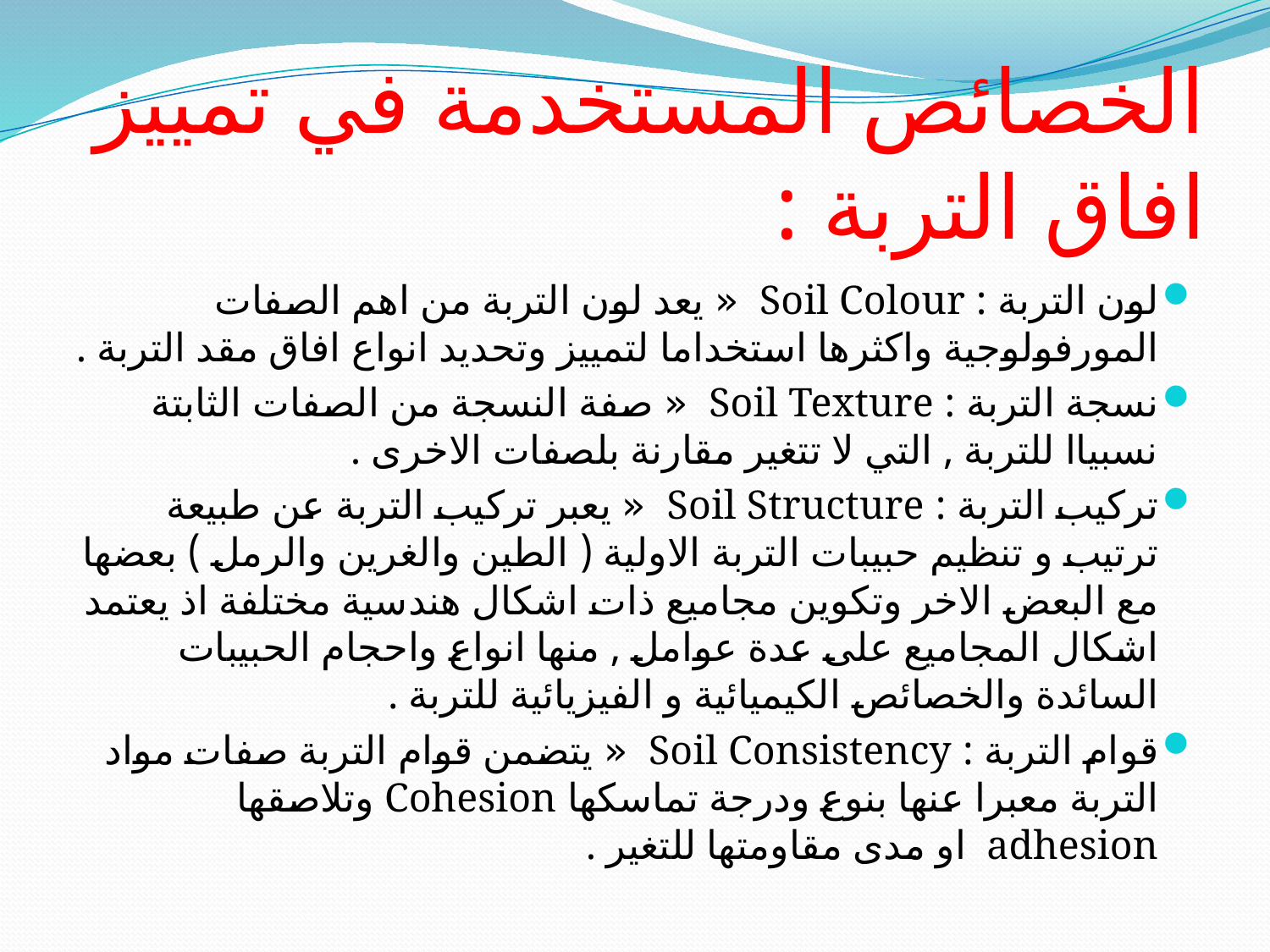

# الخصائص المستخدمة في تمييز افاق التربة :
لون التربة : Soil Colour  « يعد لون التربة من اهم الصفات المورفولوجية واكثرها استخداما لتمييز وتحديد انواع افاق مقد التربة .
نسجة التربة : Soil Texture  « صفة النسجة من الصفات الثابتة نسبياا للتربة , التي لا تتغير مقارنة بلصفات الاخرى .
تركيب التربة : Soil Structure  « يعبر تركيب التربة عن طبيعة ترتيب و تنظيم حبيبات التربة الاولية ( الطين والغرين والرمل ) بعضها مع البعض الاخر وتكوين مجاميع ذات اشكال هندسية مختلفة اذ يعتمد اشكال المجاميع على عدة عوامل , منها انواع واحجام الحبيبات السائدة والخصائص الكيميائية و الفيزيائية للتربة .
قوام التربة : Soil Consistency  « يتضمن قوام التربة صفات مواد التربة معبرا عنها بنوع ودرجة تماسكها Cohesion وتلاصقها adhesion  او مدى مقاومتها للتغير .